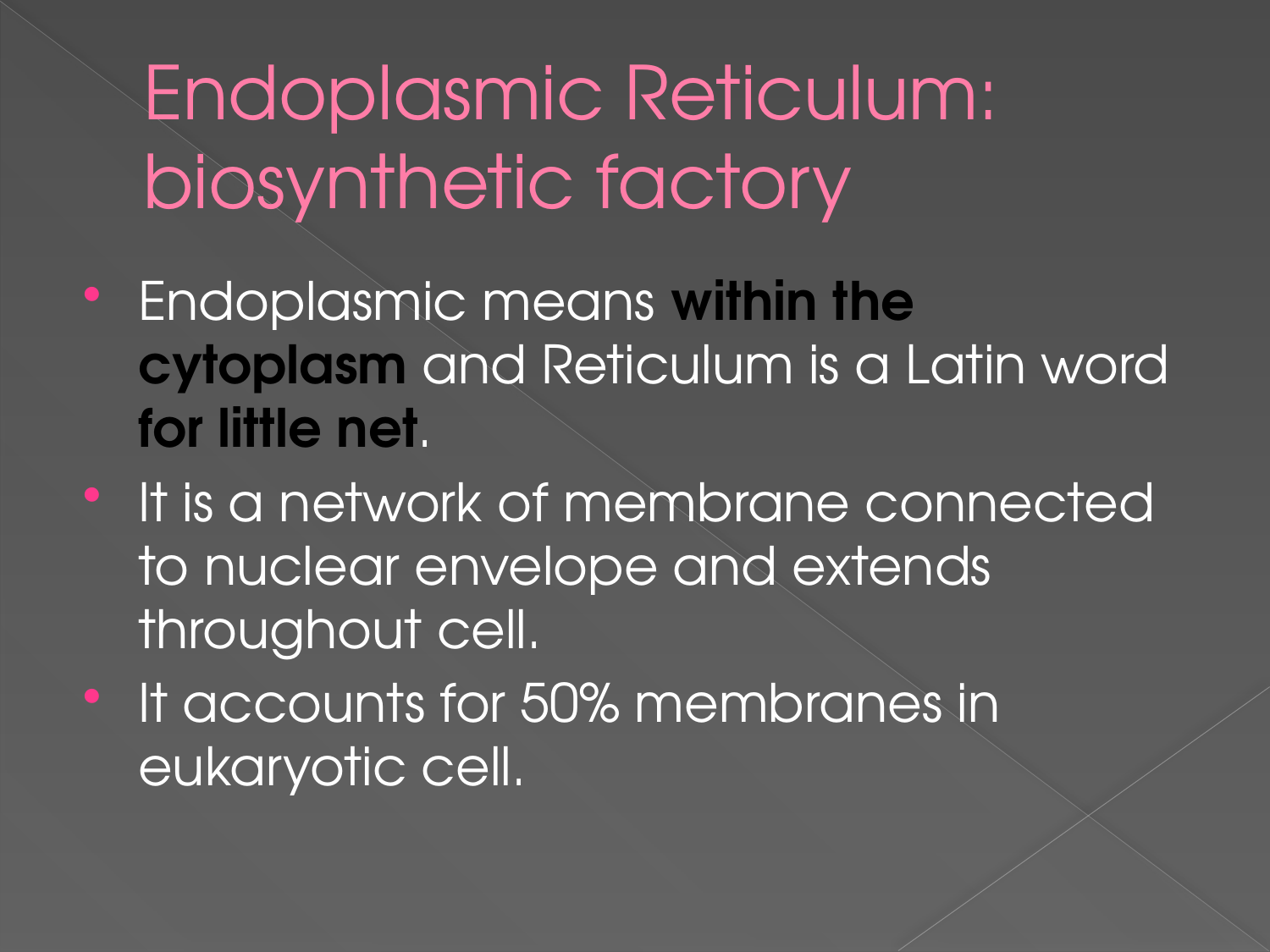

# Endoplasmic Reticulum: biosynthetic factory
Endoplasmic means within the cytoplasm and Reticulum is a Latin word for little net.
It is a network of membrane connected to nuclear envelope and extends throughout cell.
It accounts for 50% membranes in eukaryotic cell.